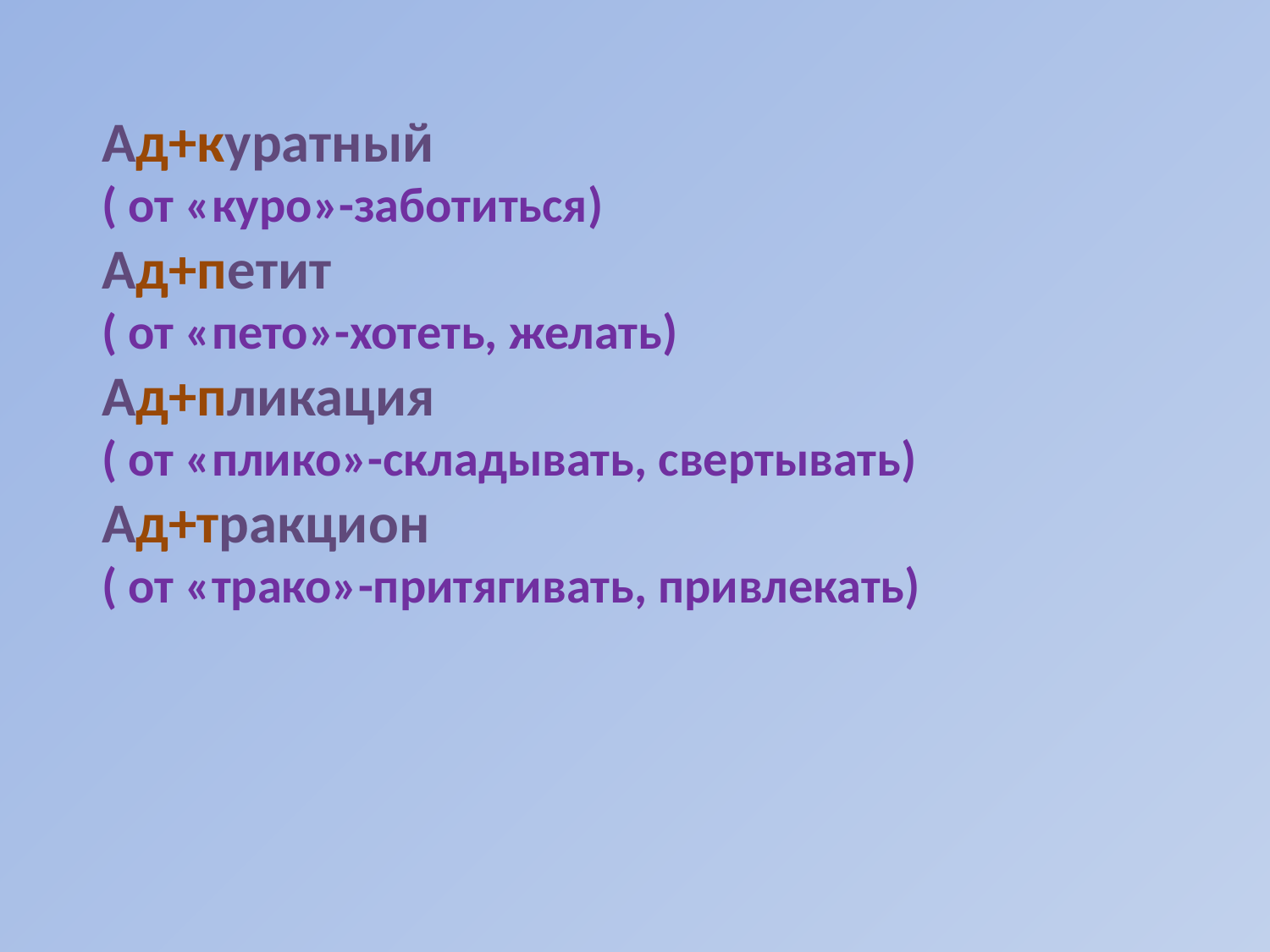

Ад+куратный
( от «куро»-заботиться)
Ад+петит
( от «пето»-хотеть, желать)
Ад+пликация
( от «плико»-складывать, свертывать)
Ад+тракцион
( от «трако»-притягивать, привлекать)